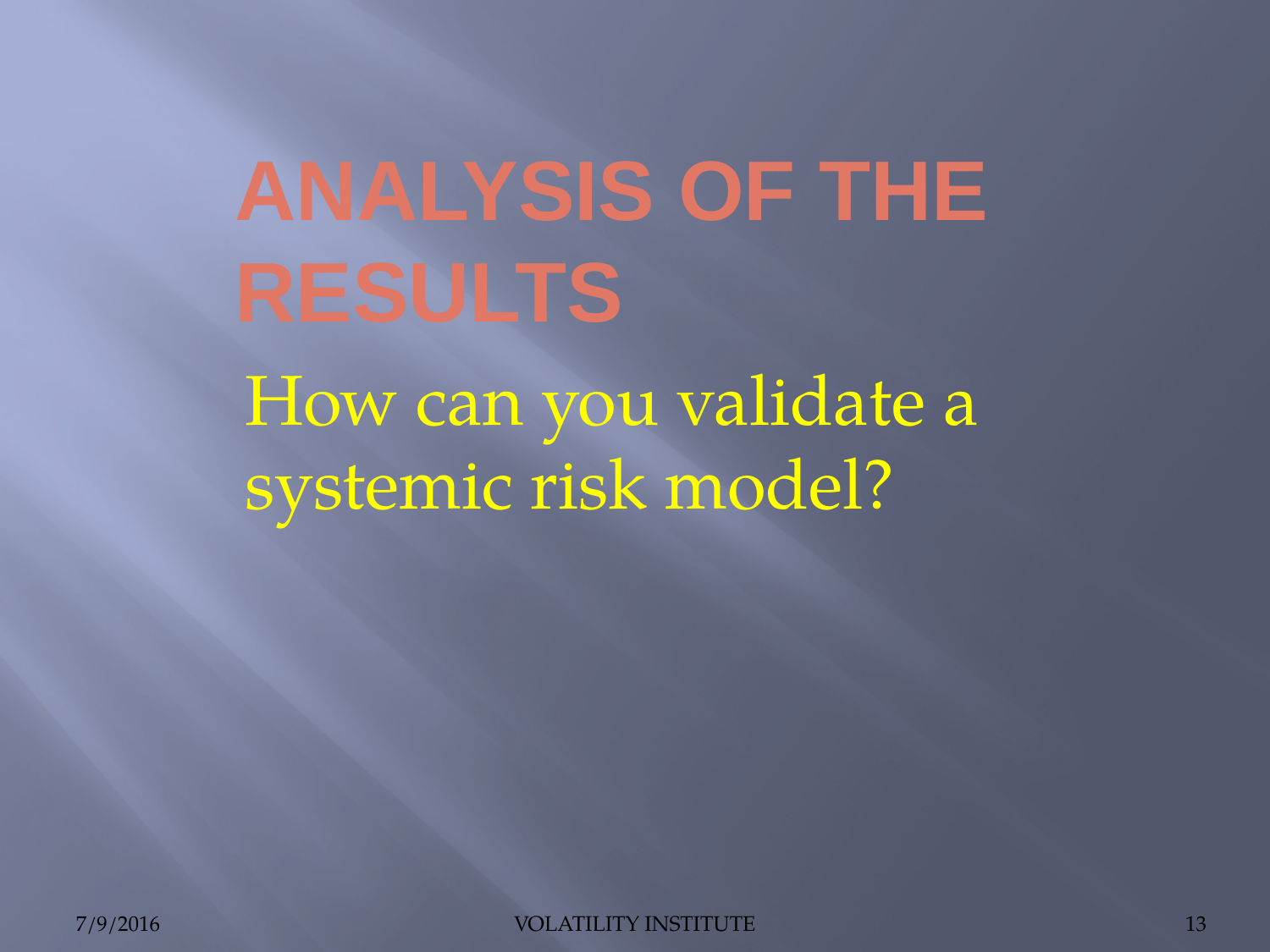

# ANALYSIS OF THE RESULTS
How can you validate a systemic risk model?
7/9/2016
VOLATILITY INSTITUTE
13